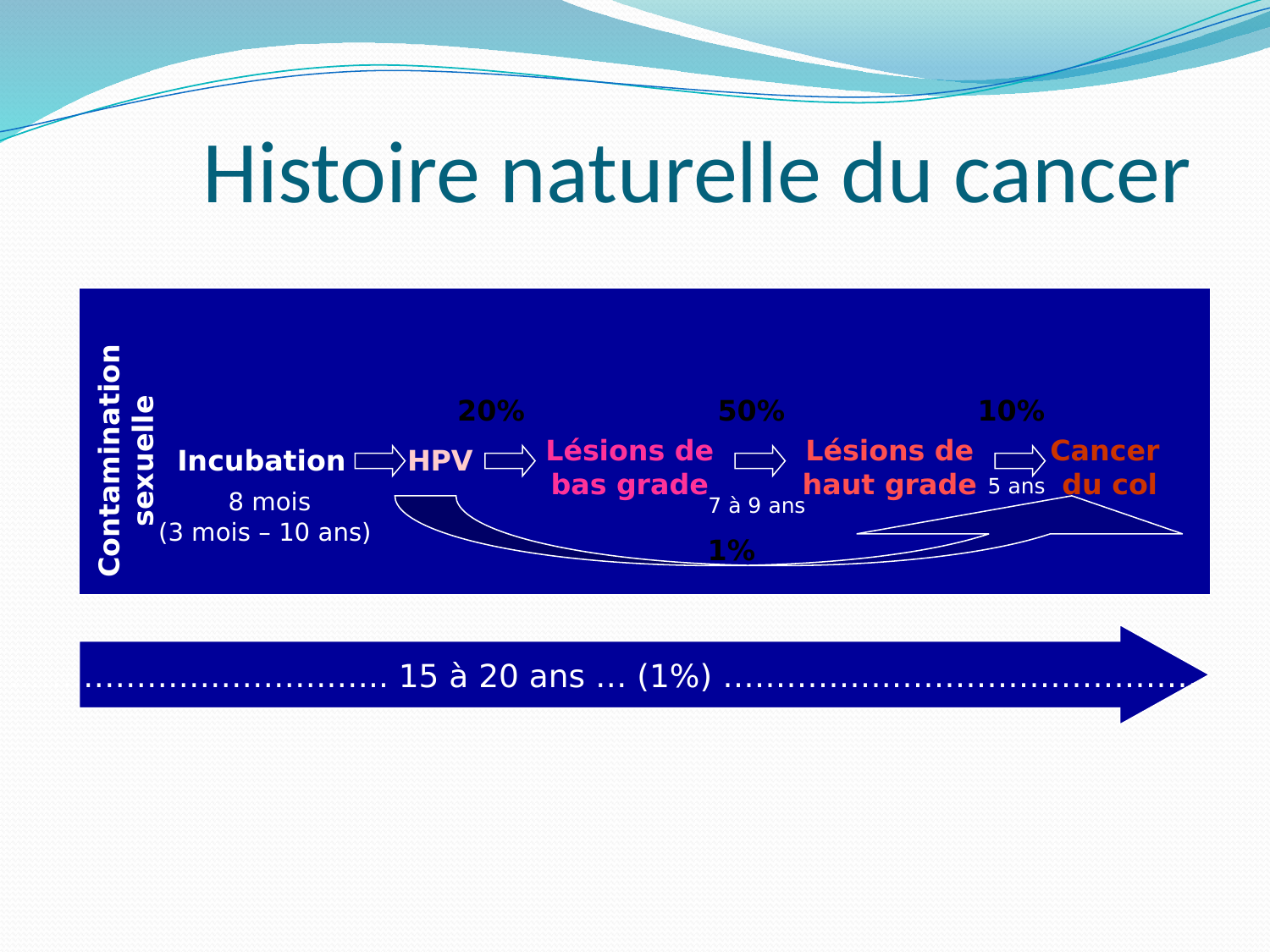

Histoire naturelle du cancer

20%
50%
10%
Contamination sexuelle
Lésions de bas grade
Lésions de haut grade
Cancer
du col
Incubation
HPV

5 ans
 8 mois
(3 mois – 10 ans)‏
7 à 9 ans

1%
………………………….….. 15 à 20 ans … (1%) …………….………………………….